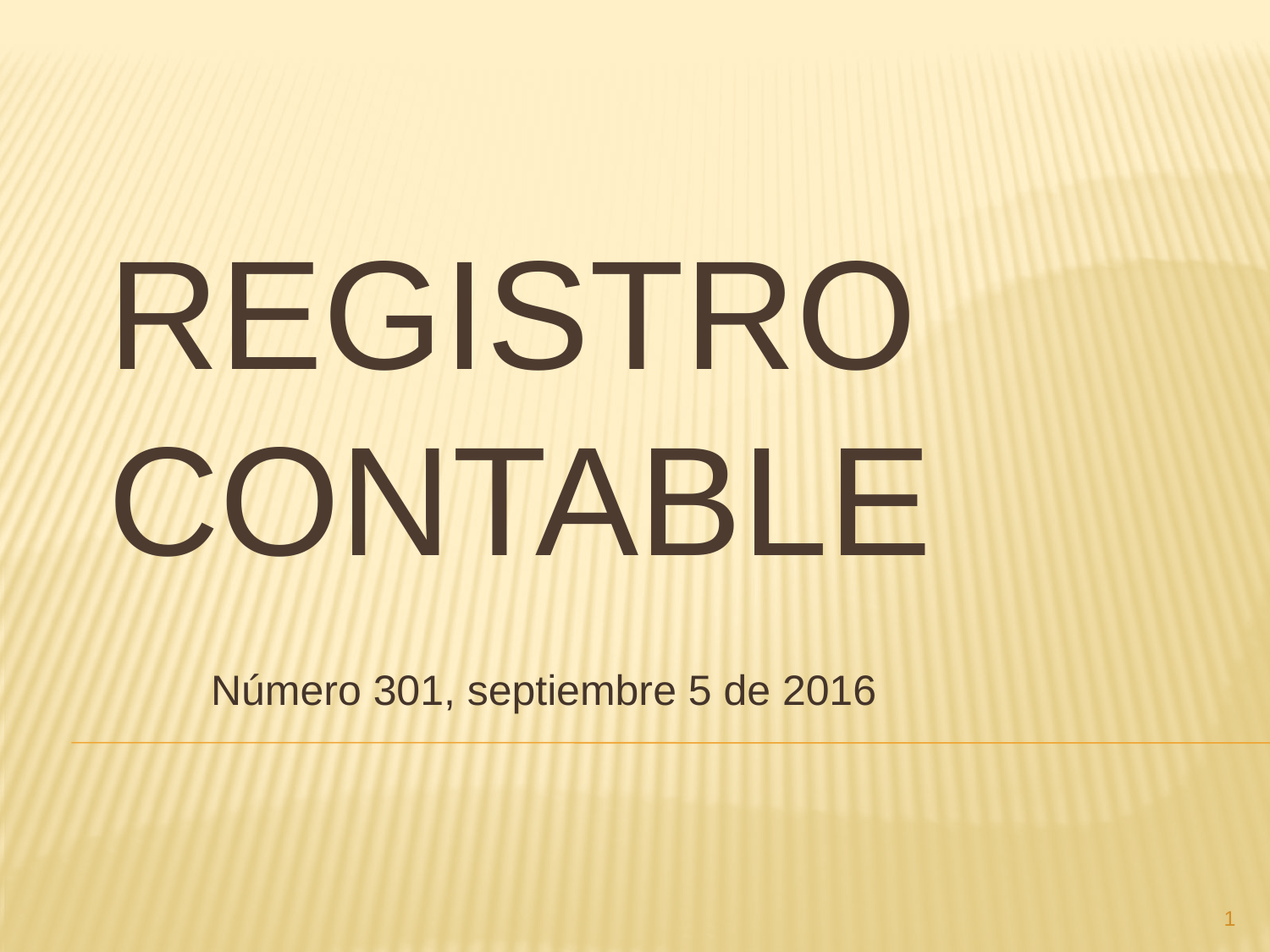

# Registro contable
Número 301, septiembre 5 de 2016
1